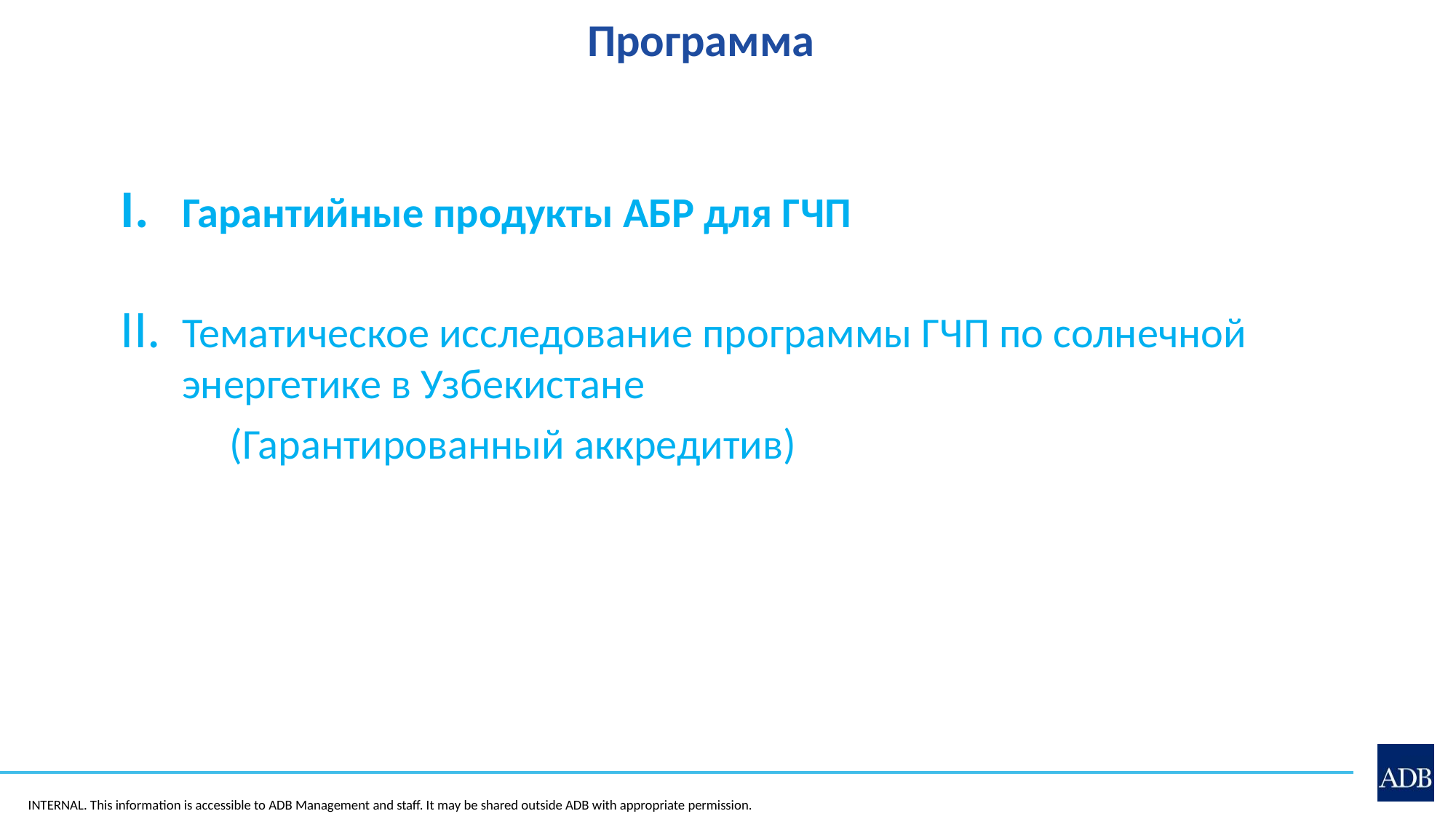

Программа
1
Гарантийные продукты АБР для ГЧП

Тематическое исследование программы ГЧП по солнечной энергетике в Узбекистане
    	(Гарантированный аккредитив)